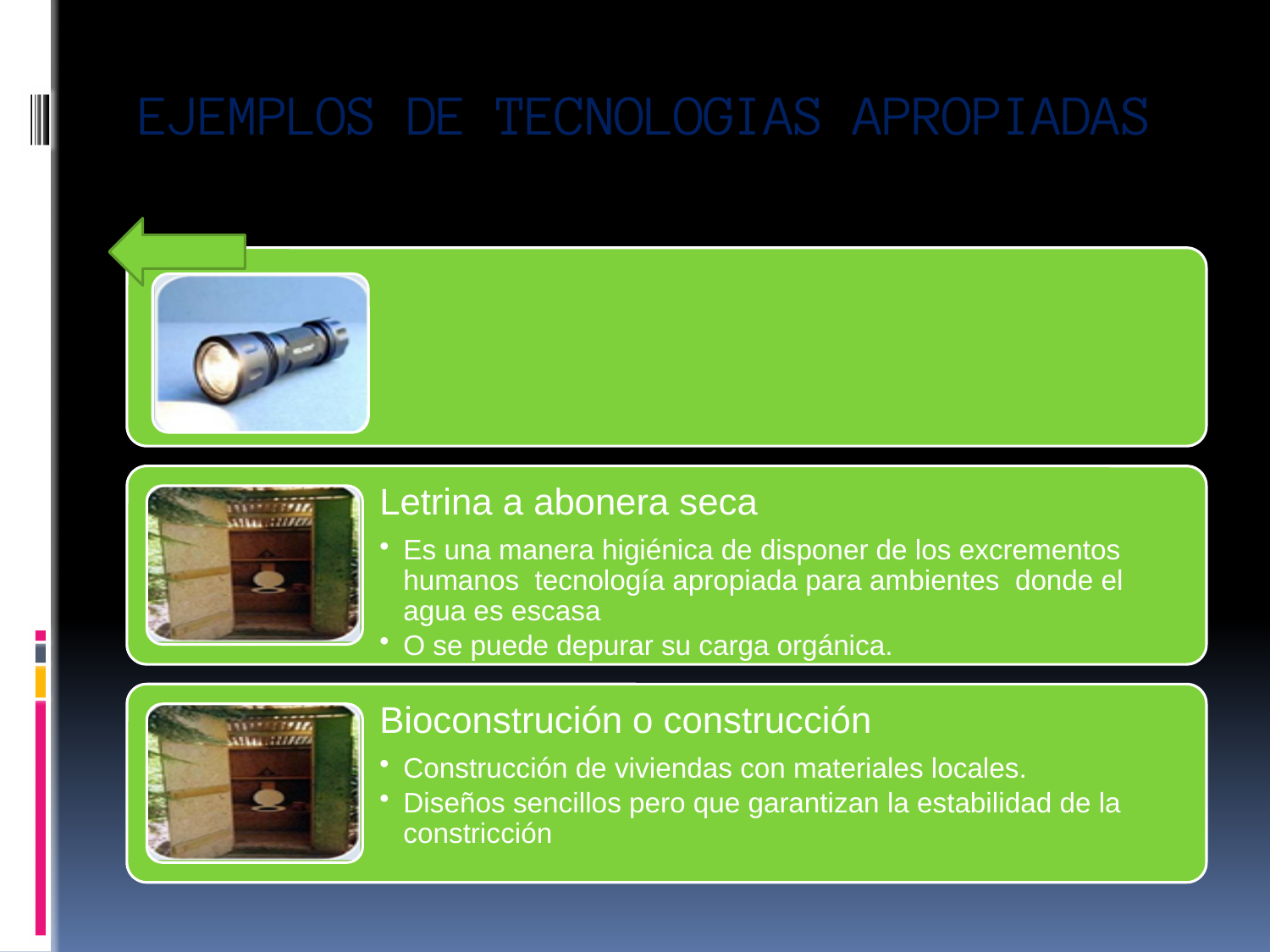

# EJEMPLOS DE TECNOLOGIAS APROPIADAS

Letrina a abonera seca
Es una manera higiénica de disponer de los excrementos humanos  tecnología apropiada para ambientes  donde el agua es escasa
O se puede depurar su carga orgánica.
Bioconstrución o construcción
Construcción de viviendas con materiales locales.
Diseños sencillos pero que garantizan la estabilidad de la constricción